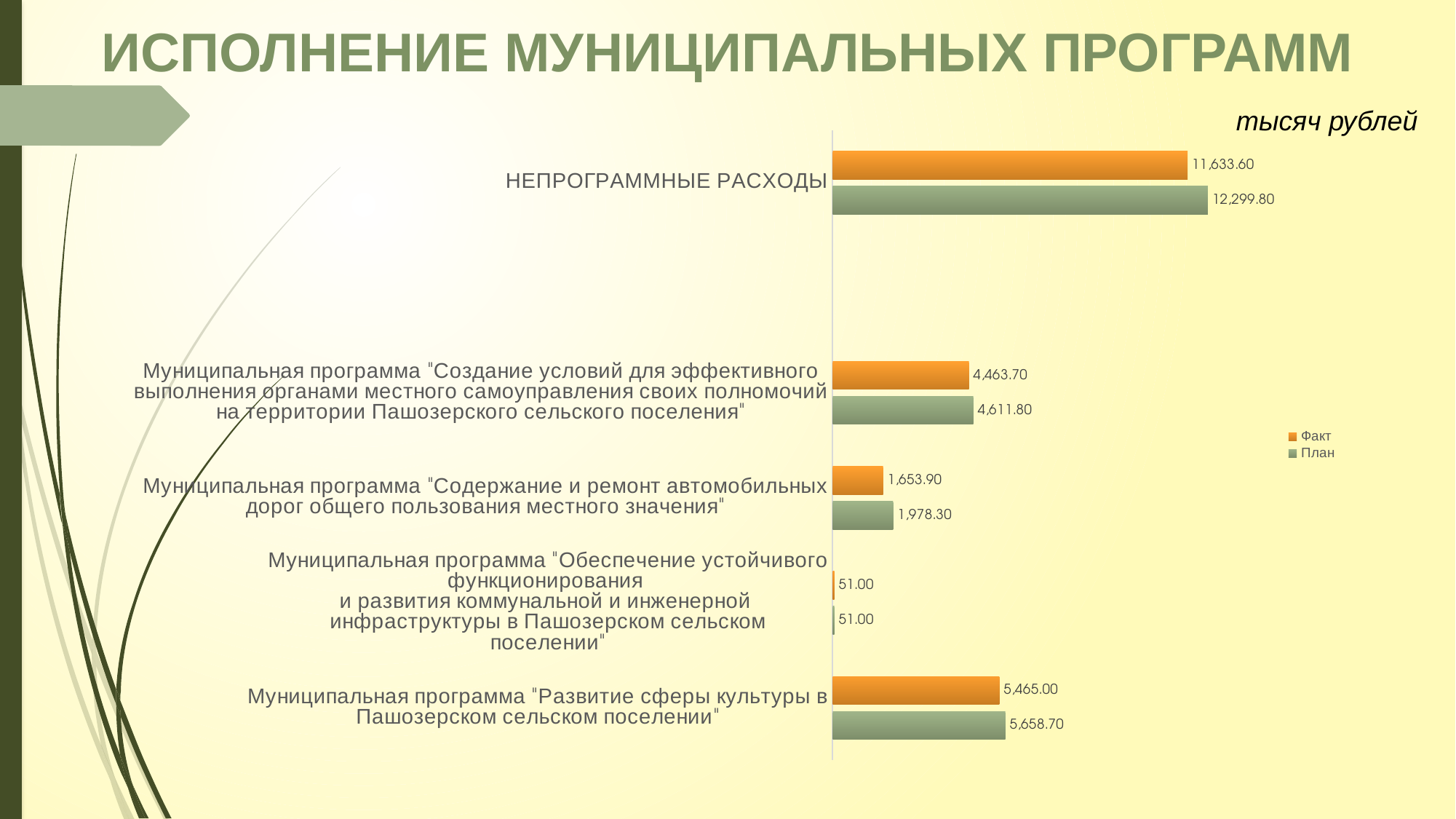

Исполнение муниципальных программ
тысяч рублей

### Chart

| Category | План | Факт |
|---|---|---|
| Муниципальная программа "Развитие сферы культуры в Пашозерском сельском поселении" | 5658.7 | 5465.0 |
| Муниципальная программа "Обеспечение устойчивого функционирования
и развития коммунальной и инженерной
инфраструктуры в Пашозерском сельском
поселении" | 51.0 | 51.0 |
| Муниципальная программа "Содержание и ремонт автомобильных дорог общего пользования местного значения" | 1978.3 | 1653.9 |
| Муниципальная программа "Создание условий для эффективного выполнения органами местного самоуправления своих полномочий на территории Пашозерского сельского поселения" | 4611.8 | 4463.7 |
|  | None | None |
| НЕПРОГРАММНЫЕ РАСХОДЫ | 12299.8 | 11633.6 |